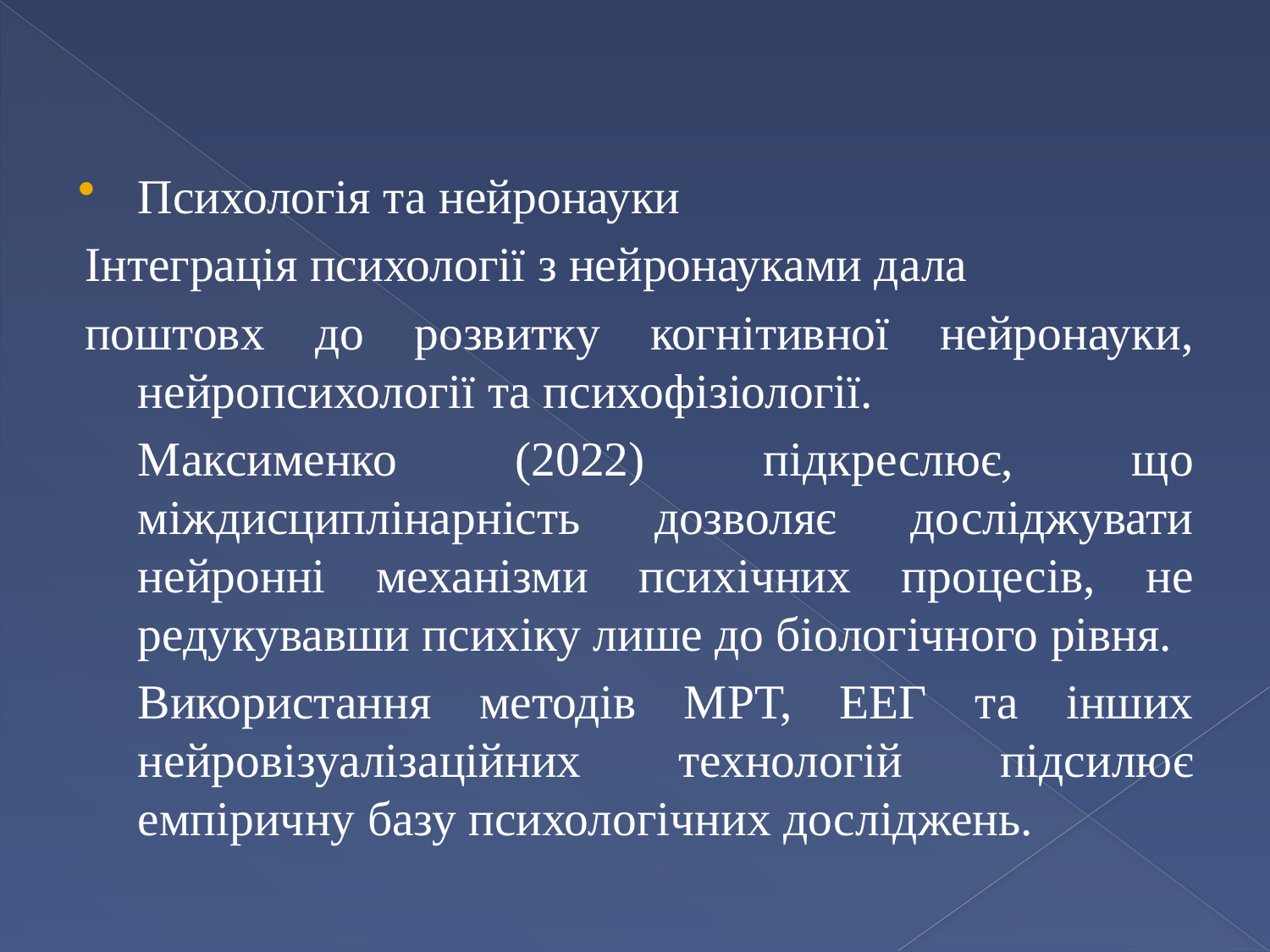

#
Психологія та нейронауки
Інтеграція психології з нейронауками дала
поштовх до розвитку когнітивної нейронауки, нейропсихології та психофізіології.
	Максименко (2022) підкреслює, що міждисциплінарність дозволяє досліджувати нейронні механізми психічних процесів, не редукувавши психіку лише до біологічного рівня.
	Використання методів МРТ, ЕЕГ та інших нейровізуалізаційних технологій підсилює емпіричну базу психологічних досліджень.